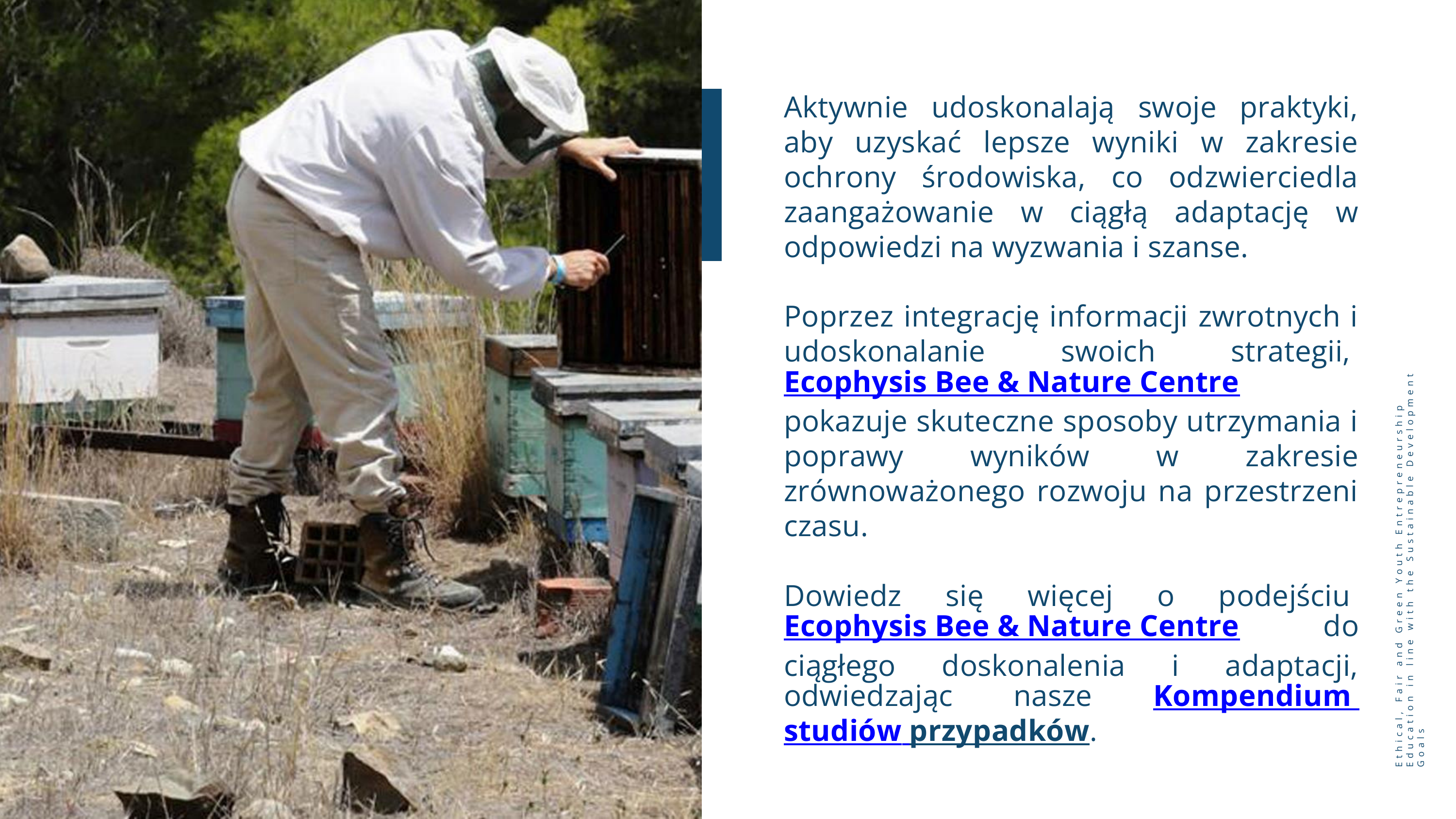

Aktywnie udoskonalają swoje praktyki, aby uzyskać lepsze wyniki w zakresie ochrony środowiska, co odzwierciedla zaangażowanie w ciągłą adaptację w odpowiedzi na wyzwania i szanse.

Poprzez integrację informacji zwrotnych i udoskonalanie swoich strategii, Ecophysis Bee & Nature Centre pokazuje skuteczne sposoby utrzymania i poprawy wyników w zakresie zrównoważonego rozwoju na przestrzeni czasu.

Dowiedz się więcej o podejściu Ecophysis Bee & Nature Centre do ciągłego doskonalenia i adaptacji, odwiedzając nasze Kompendium studiów przypadków.

Ethical, Fair and Green Youth Entrepreneurship Education in line with the Sustainable Development Goals